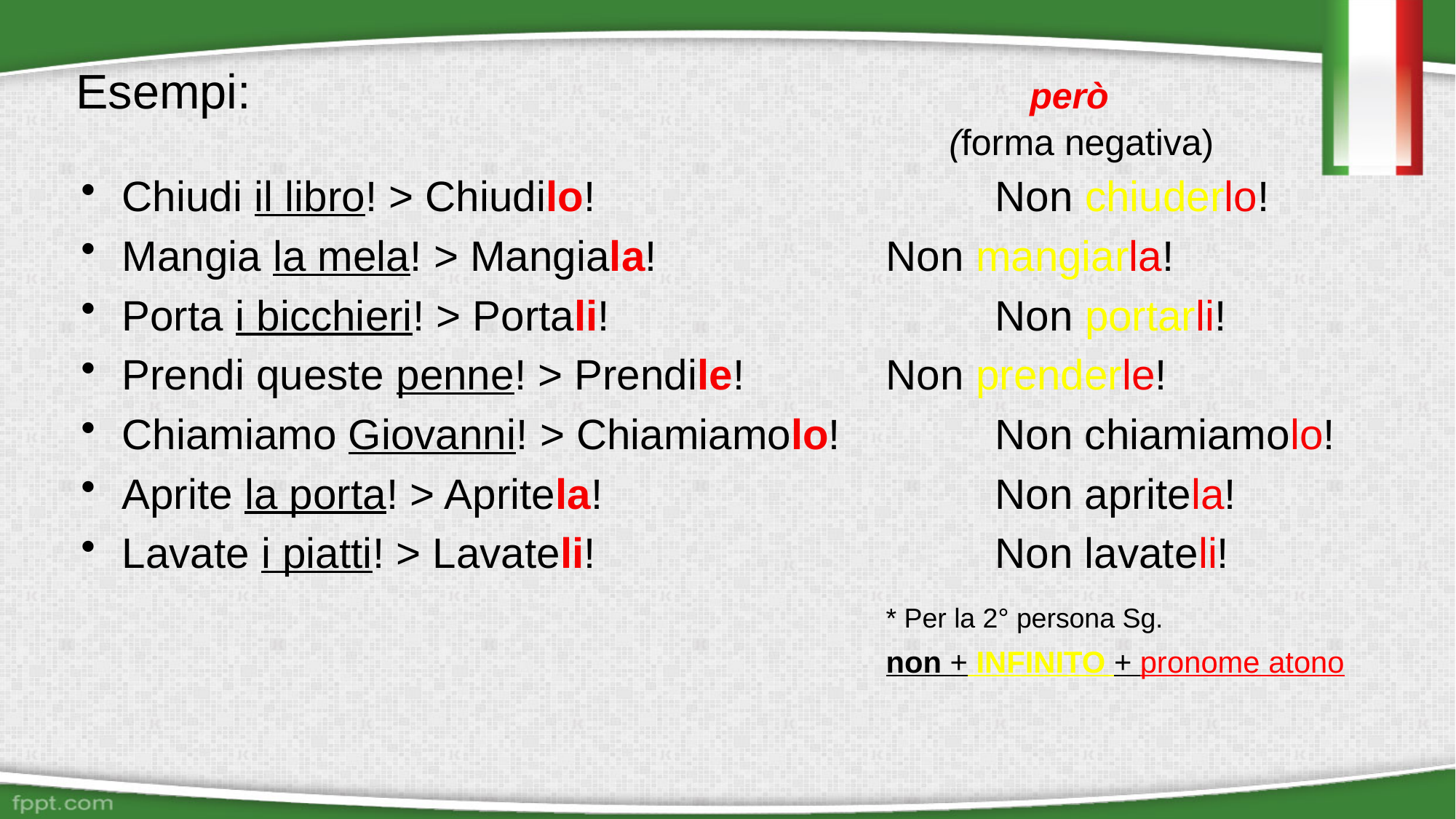

# Esempi:							      però (forma negativa)
Chiudi il libro! > Chiudilo!				Non chiuderlo!
Mangia la mela! > Mangiala!			Non mangiarla!
Porta i bicchieri! > Portali!				Non portarli!
Prendi queste penne! > Prendile!		Non prenderle!
Chiamiamo Giovanni! > Chiamiamolo!		Non chiamiamolo!
Aprite la porta! > Apritela!				Non apritela!
Lavate i piatti! > Lavateli!				Non lavateli!
								* Per la 2° persona Sg.
								non + INFINITO + pronome atono